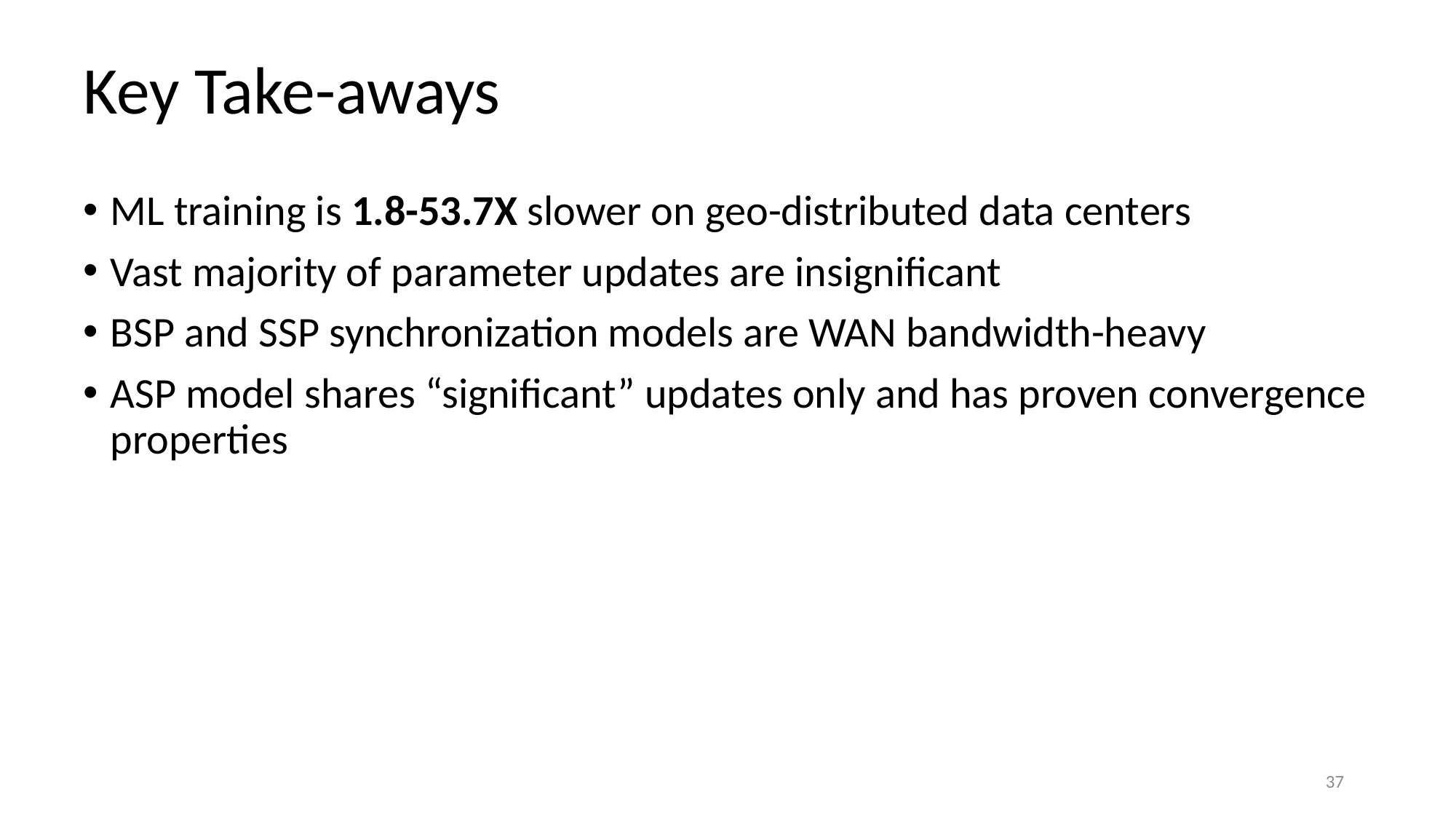

# Key Take-aways
ML training is 1.8-53.7X slower on geo-distributed data centers
Vast majority of parameter updates are insignificant
BSP and SSP synchronization models are WAN bandwidth-heavy
ASP model shares “significant” updates only and has proven convergence properties

37